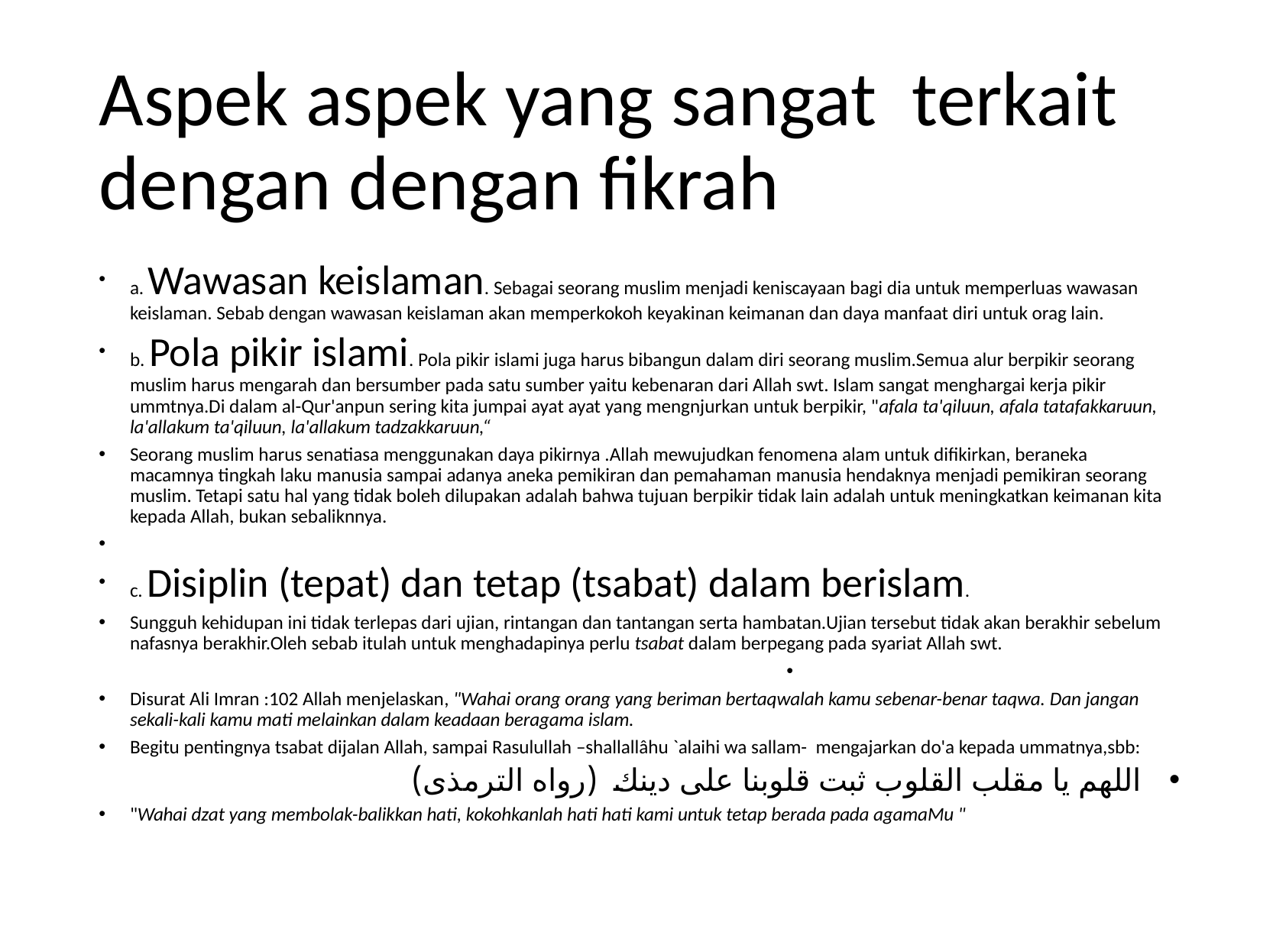

# Aspek aspek yang sangat  terkait dengan dengan fikrah
a. Wawasan keislaman. Sebagai seorang muslim menjadi keniscayaan bagi dia untuk memperluas wawasan keislaman. Sebab dengan wawasan keislaman akan memperkokoh keyakinan keimanan dan daya manfaat diri untuk orag lain.
b. Pola pikir islami. Pola pikir islami juga harus bibangun dalam diri seorang muslim.Semua alur berpikir seorang muslim harus mengarah dan bersumber pada satu sumber yaitu kebenaran dari Allah swt. Islam sangat menghargai kerja pikir ummtnya.Di dalam al-Qur'anpun sering kita jumpai ayat ayat yang mengnjurkan untuk berpikir, "afala ta'qiluun, afala tatafakkaruun, la'allakum ta'qiluun, la'allakum tadzakkaruun,“
Seorang muslim harus senatiasa menggunakan daya pikirnya .Allah mewujudkan fenomena alam untuk difikirkan, beraneka macamnya tingkah laku manusia sampai adanya aneka pemikiran dan pemahaman manusia hendaknya menjadi pemikiran seorang muslim. Tetapi satu hal yang tidak boleh dilupakan adalah bahwa tujuan berpikir tidak lain adalah untuk meningkatkan keimanan kita kepada Allah, bukan sebaliknnya.

c. Disiplin (tepat) dan tetap (tsabat) dalam berislam.
Sungguh kehidupan ini tidak terlepas dari ujian, rintangan dan tantangan serta hambatan.Ujian tersebut tidak akan berakhir sebelum nafasnya berakhir.Oleh sebab itulah untuk menghadapinya perlu tsabat dalam berpegang pada syariat Allah swt.

Disurat Ali Imran :102 Allah menjelaskan, "Wahai orang orang yang beriman bertaqwalah kamu sebenar-benar taqwa. Dan jangan sekali-kali kamu mati melainkan dalam keadaan beragama islam.
Begitu pentingnya tsabat dijalan Allah, sampai Rasulullah –shallallâhu `alaihi wa sallam-  mengajarkan do'a kepada ummatnya,sbb:
اللهم يا مقلب القلوب ثبت قلوبنا على دينك  (رواه الترمذى)
"Wahai dzat yang membolak-balikkan hati, kokohkanlah hati hati kami untuk tetap berada pada agamaMu "